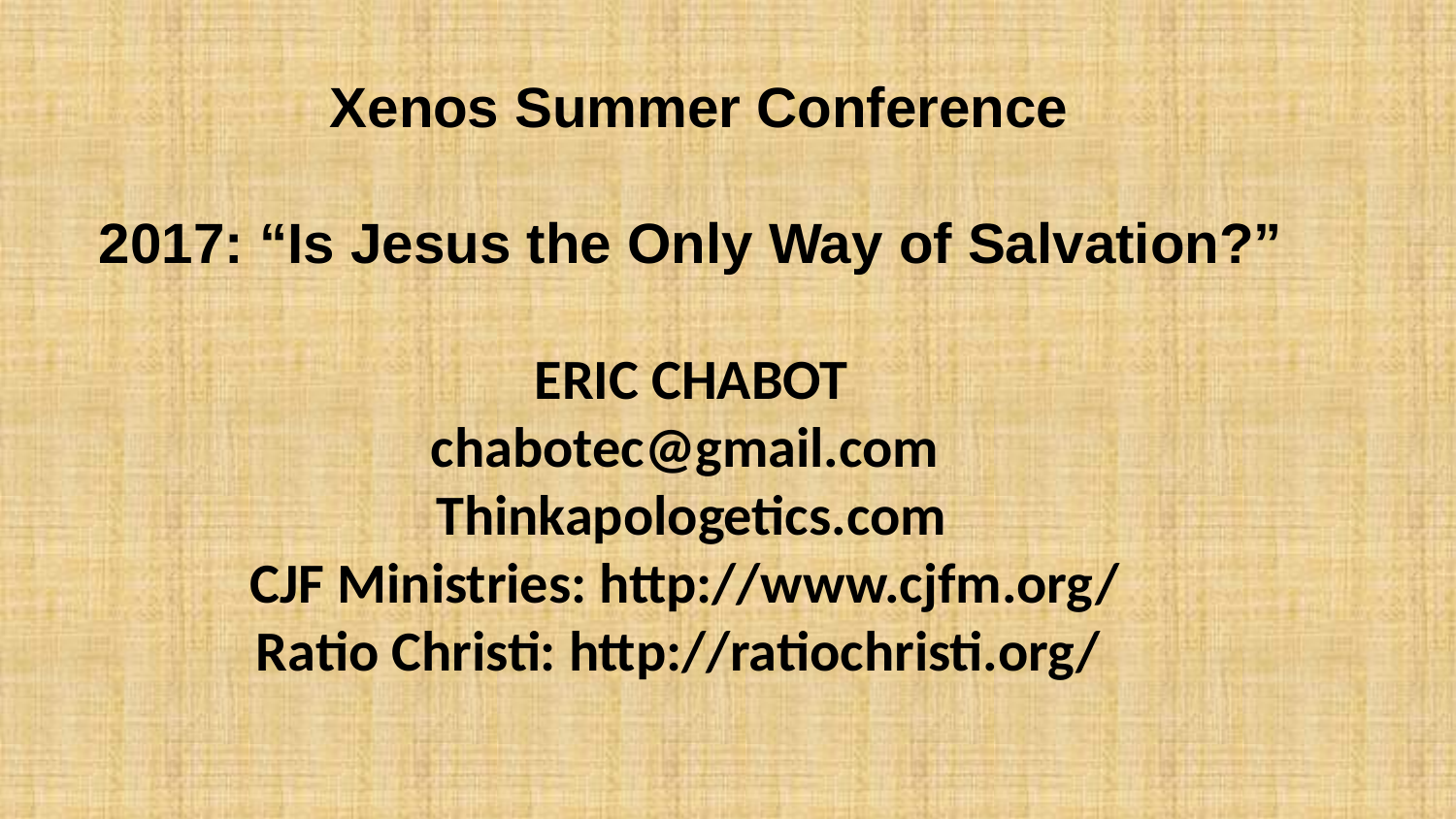

Xenos Summer Conference

2017: “Is Jesus the Only Way of Salvation?”

ERIC CHABOT
chabotec@gmail.com
Thinkapologetics.com
CJF Ministries: http://www.cjfm.org/
Ratio Christi: http://ratiochristi.org/